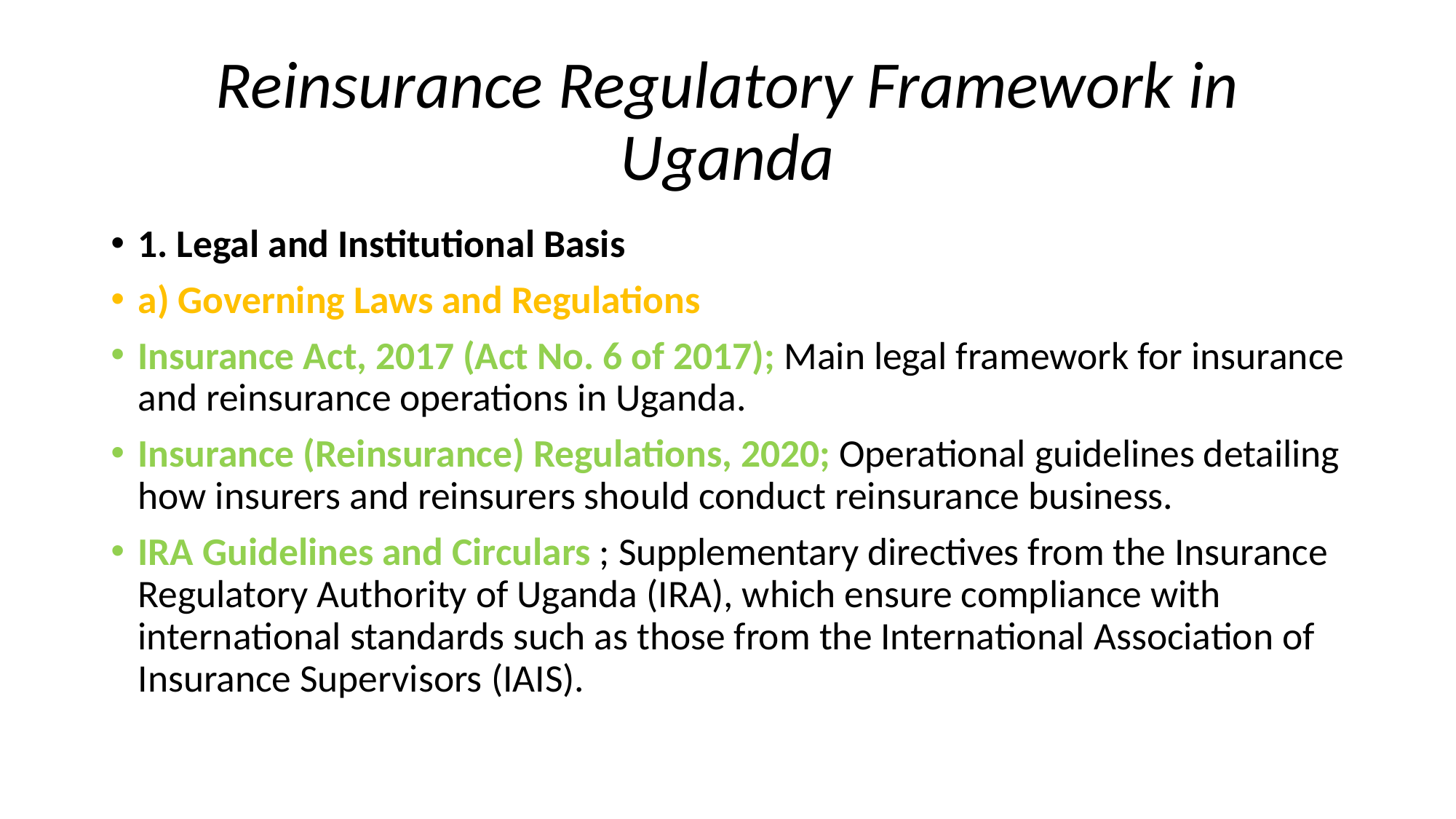

# Reinsurance Regulatory Framework in Uganda
1. Legal and Institutional Basis
a) Governing Laws and Regulations
Insurance Act, 2017 (Act No. 6 of 2017); Main legal framework for insurance and reinsurance operations in Uganda.
Insurance (Reinsurance) Regulations, 2020; Operational guidelines detailing how insurers and reinsurers should conduct reinsurance business.
IRA Guidelines and Circulars ; Supplementary directives from the Insurance Regulatory Authority of Uganda (IRA), which ensure compliance with international standards such as those from the International Association of Insurance Supervisors (IAIS).